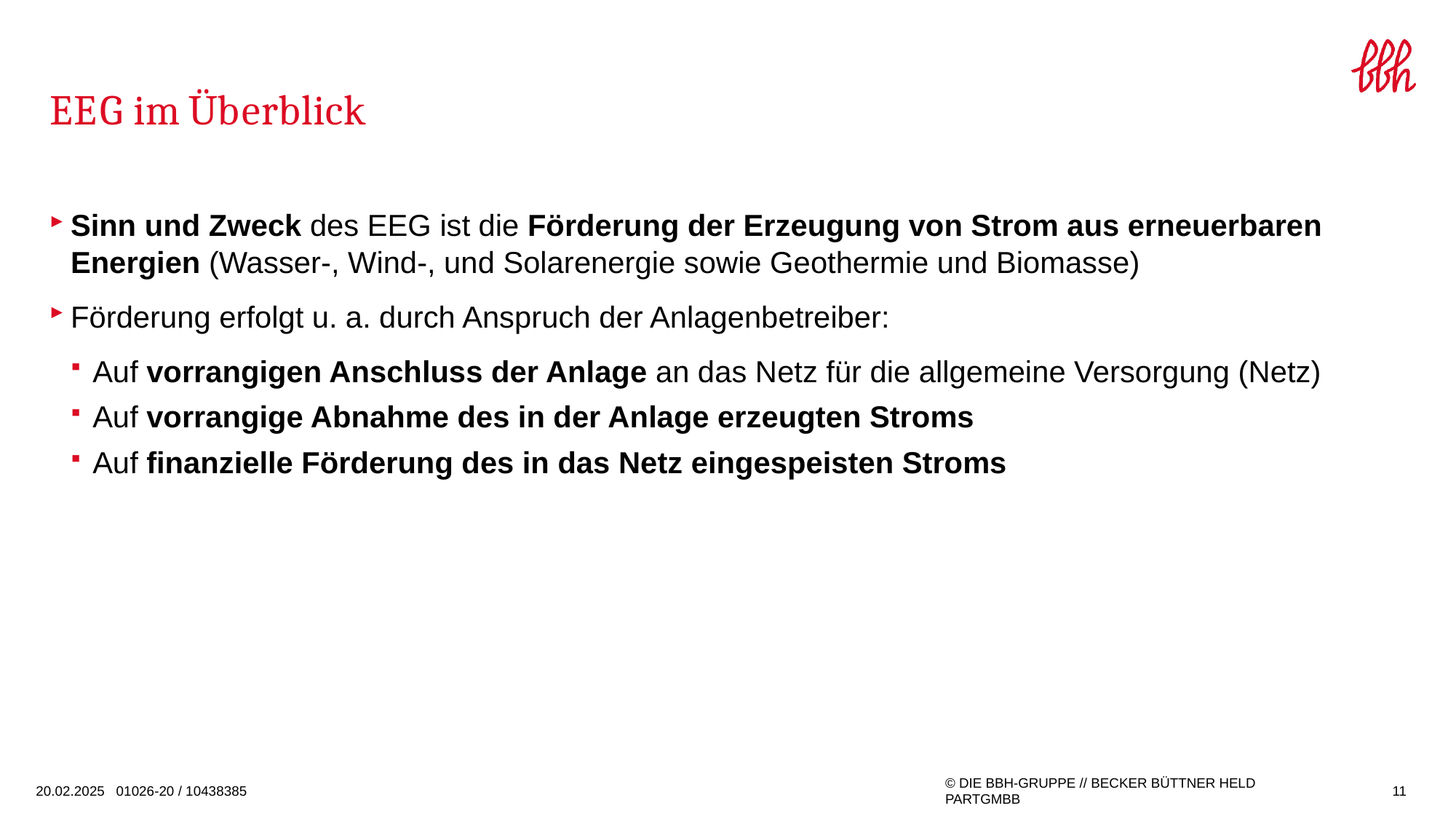

# EEG im Überblick
Sinn und Zweck des EEG ist die Förderung der Erzeugung von Strom aus erneuerbaren Energien (Wasser-, Wind-, und Solarenergie sowie Geothermie und Biomasse)
Förderung erfolgt u. a. durch Anspruch der Anlagenbetreiber:
Auf vorrangigen Anschluss der Anlage an das Netz für die allgemeine Versorgung (Netz)
Auf vorrangige Abnahme des in der Anlage erzeugten Stroms
Auf finanzielle Förderung des in das Netz eingespeisten Stroms